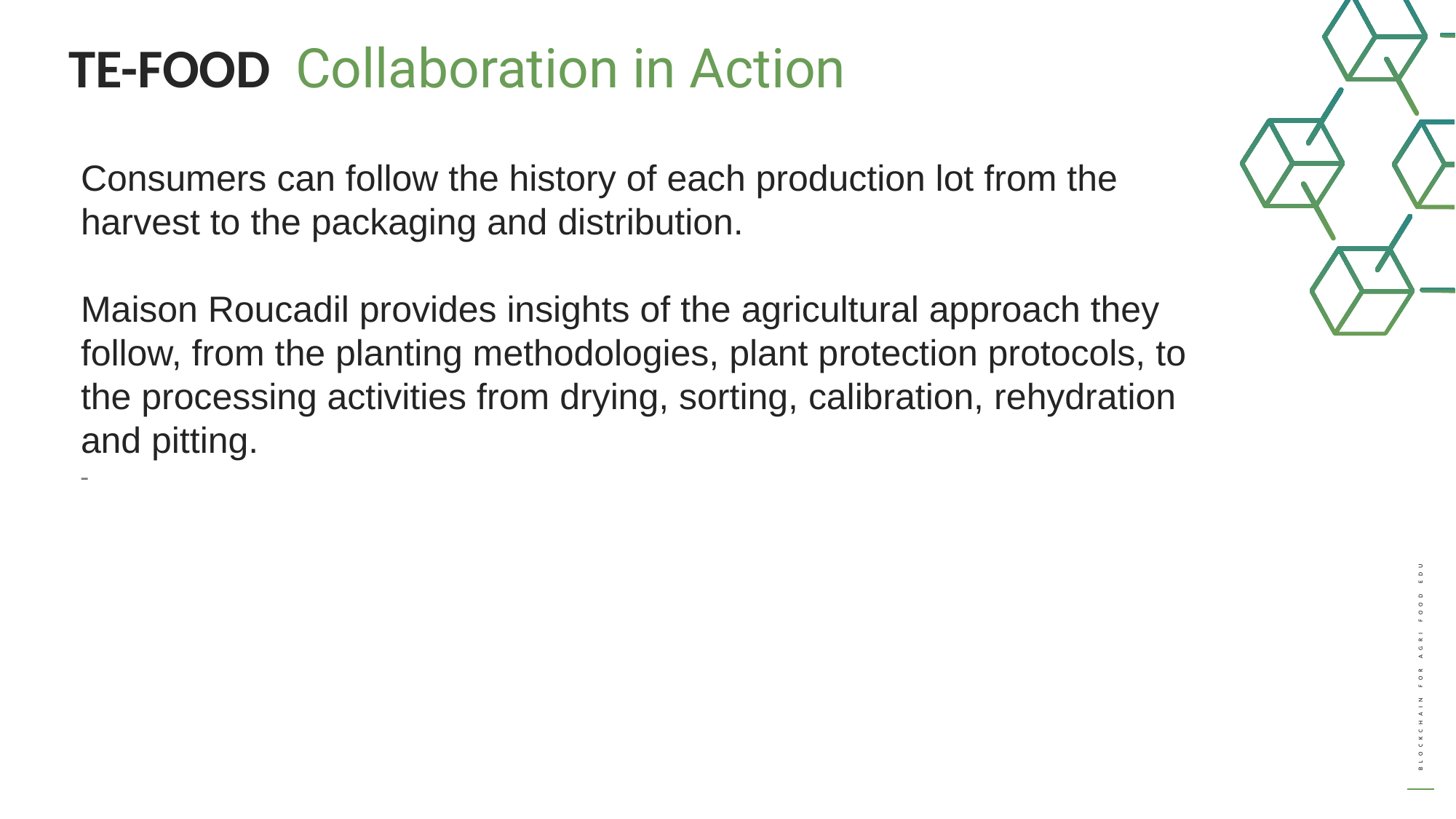

TE-FOOD  Collaboration in Action

Consumers can follow the history of each production lot from the harvest to the packaging and distribution.

Maison Roucadil provides insights of the agricultural approach they follow, from the planting methodologies, plant protection protocols, to the processing activities from drying, sorting, calibration, rehydration and pitting.
-